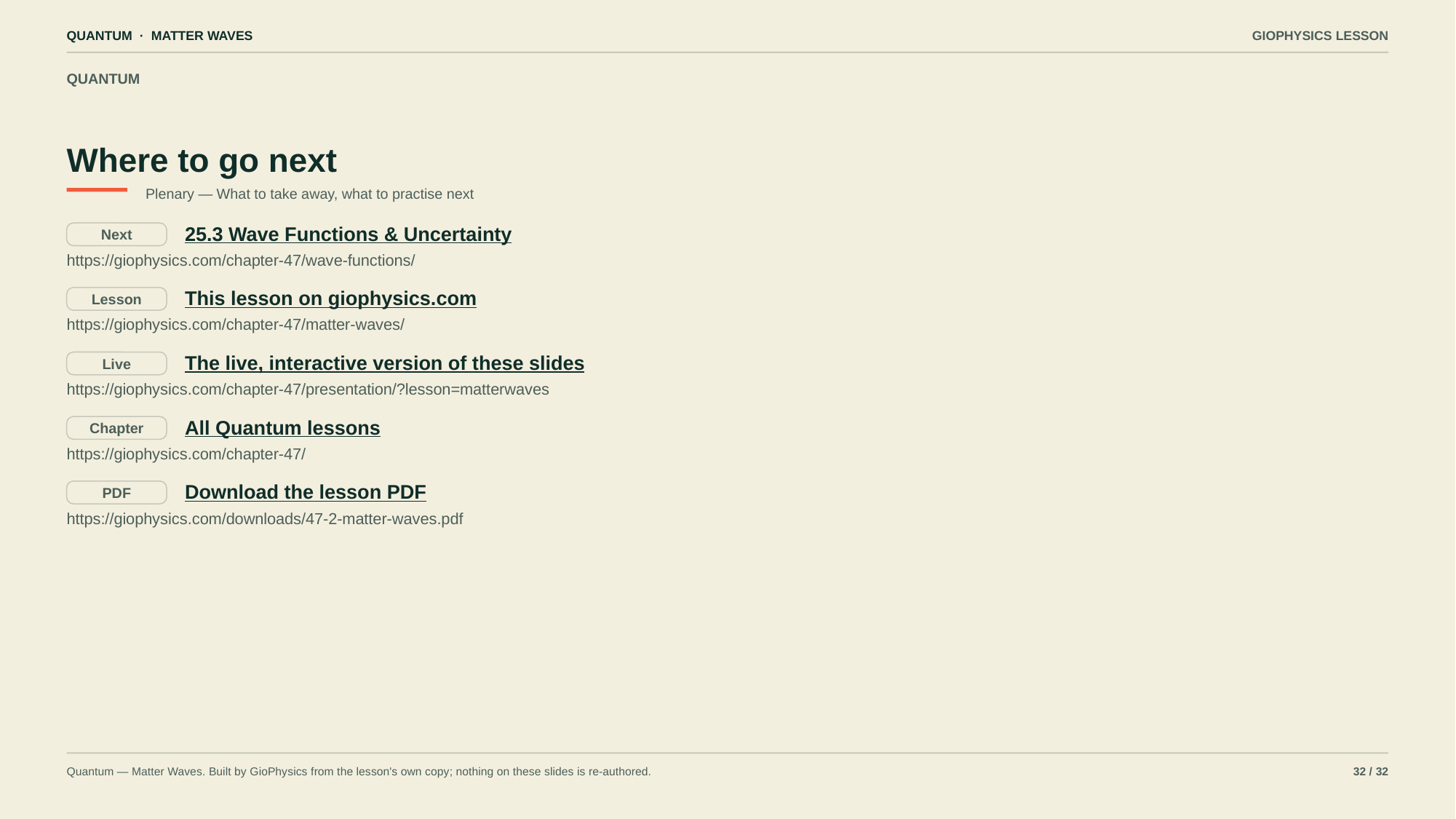

QUANTUM  ·  MATTER WAVES
GIOPHYSICS LESSON

QUANTUM
Where to go next
Plenary — What to take away, what to practise next

25.3 Wave Functions & Uncertainty

Next
https://giophysics.com/chapter-47/wave-functions/
This lesson on giophysics.com

Lesson
https://giophysics.com/chapter-47/matter-waves/
The live, interactive version of these slides

Live
https://giophysics.com/chapter-47/presentation/?lesson=matterwaves
All Quantum lessons

Chapter
https://giophysics.com/chapter-47/
Download the lesson PDF

PDF
https://giophysics.com/downloads/47-2-matter-waves.pdf

Quantum — Matter Waves. Built by GioPhysics from the lesson's own copy; nothing on these slides is re-authored.
32 / 32